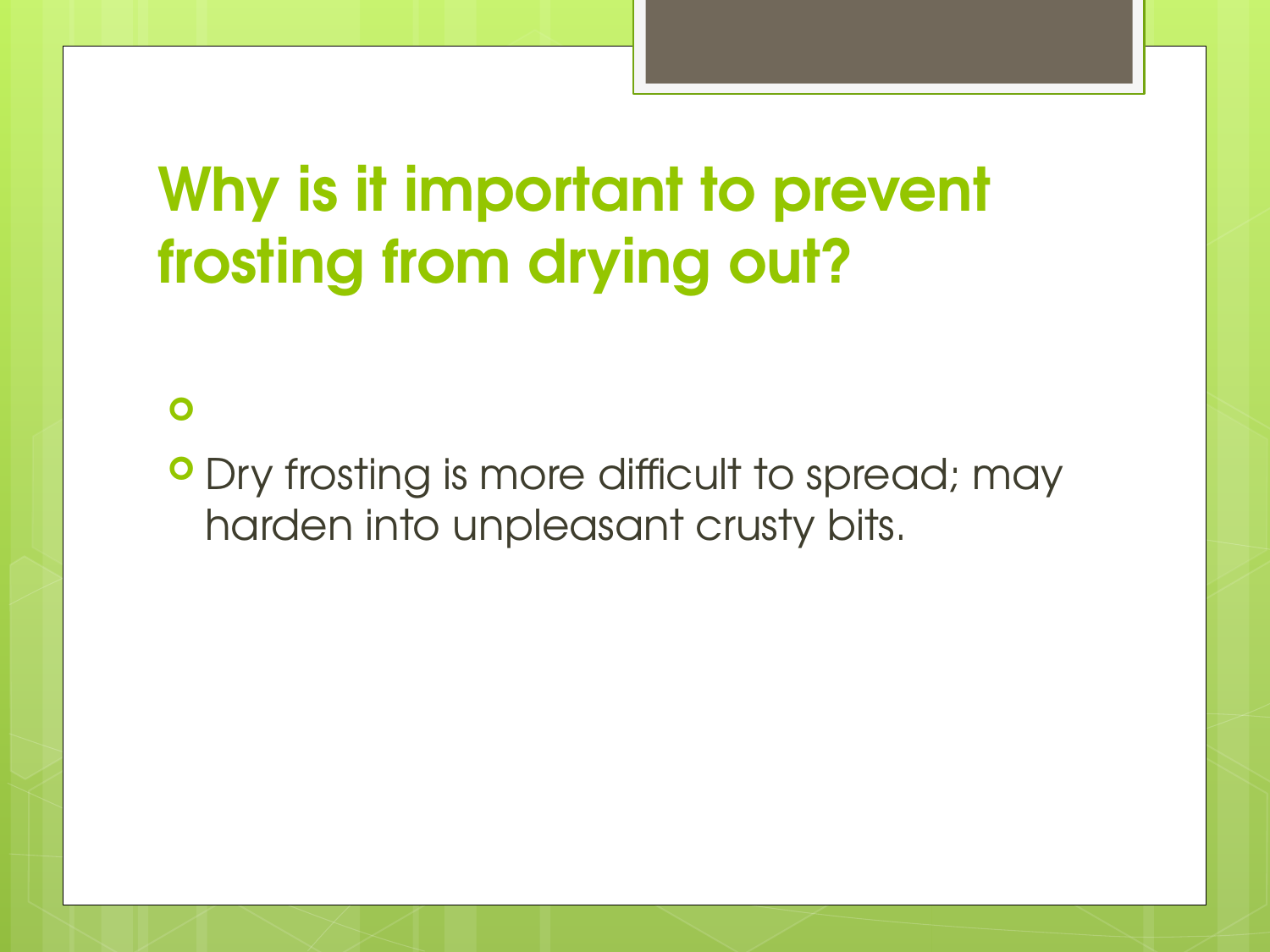

# Why is it important to prevent frosting from drying out?

Dry frosting is more difficult to spread; may harden into unpleasant crusty bits.